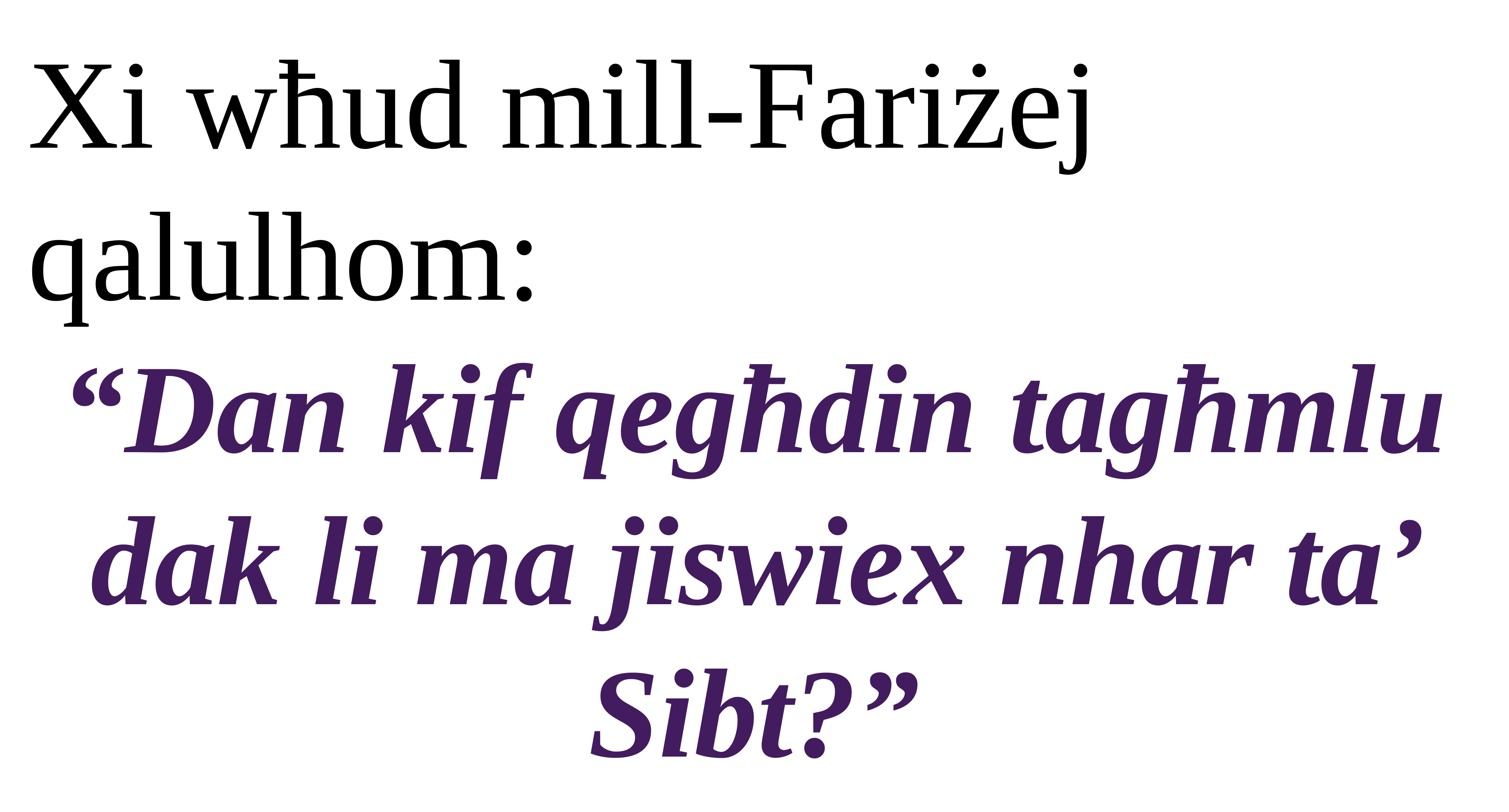

Xi wħud mill-Fariżej
qalulhom:
“Dan kif qegħdin tagħmlu dak li ma jiswiex nhar ta’ Sibt?”